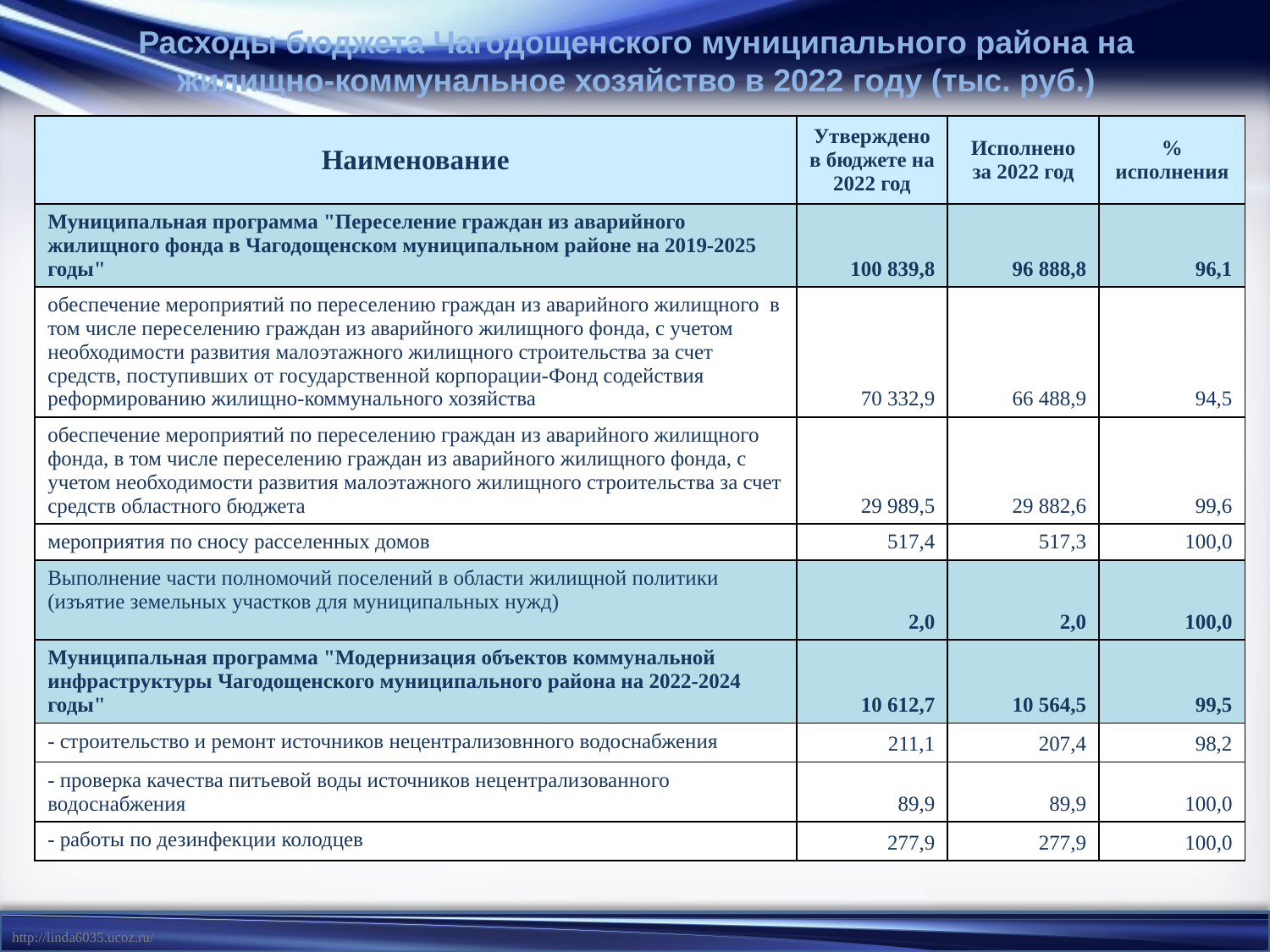

Расходы бюджета Чагодощенского муниципального района на жилищно-коммунальное хозяйство в 2022 году (тыс. руб.)
| Наименование | Утверждено в бюджете на 2022 год | Исполнено за 2022 год | % исполнения |
| --- | --- | --- | --- |
| Муниципальная программа "Переселение граждан из аварийного жилищного фонда в Чагодощенском муниципальном районе на 2019-2025 годы" | 100 839,8 | 96 888,8 | 96,1 |
| обеспечение мероприятий по переселению граждан из аварийного жилищного в том числе переселению граждан из аварийного жилищного фонда, с учетом необходимости развития малоэтажного жилищного строительства за счет средств, поступивших от государственной корпорации-Фонд содействия реформированию жилищно-коммунального хозяйства | 70 332,9 | 66 488,9 | 94,5 |
| обеспечение мероприятий по переселению граждан из аварийного жилищного фонда, в том числе переселению граждан из аварийного жилищного фонда, с учетом необходимости развития малоэтажного жилищного строительства за счет средств областного бюджета | 29 989,5 | 29 882,6 | 99,6 |
| мероприятия по сносу расселенных домов | 517,4 | 517,3 | 100,0 |
| Выполнение части полномочий поселений в области жилищной политики (изъятие земельных участков для муниципальных нужд) | 2,0 | 2,0 | 100,0 |
| Муниципальная программа "Модернизация объектов коммунальной инфраструктуры Чагодощенского муниципального района на 2022-2024 годы" | 10 612,7 | 10 564,5 | 99,5 |
| - строительство и ремонт источников нецентрализовнного водоснабжения | 211,1 | 207,4 | 98,2 |
| - проверка качества питьевой воды источников нецентрализованного водоснабжения | 89,9 | 89,9 | 100,0 |
| - работы по дезинфекции колодцев | 277,9 | 277,9 | 100,0 |